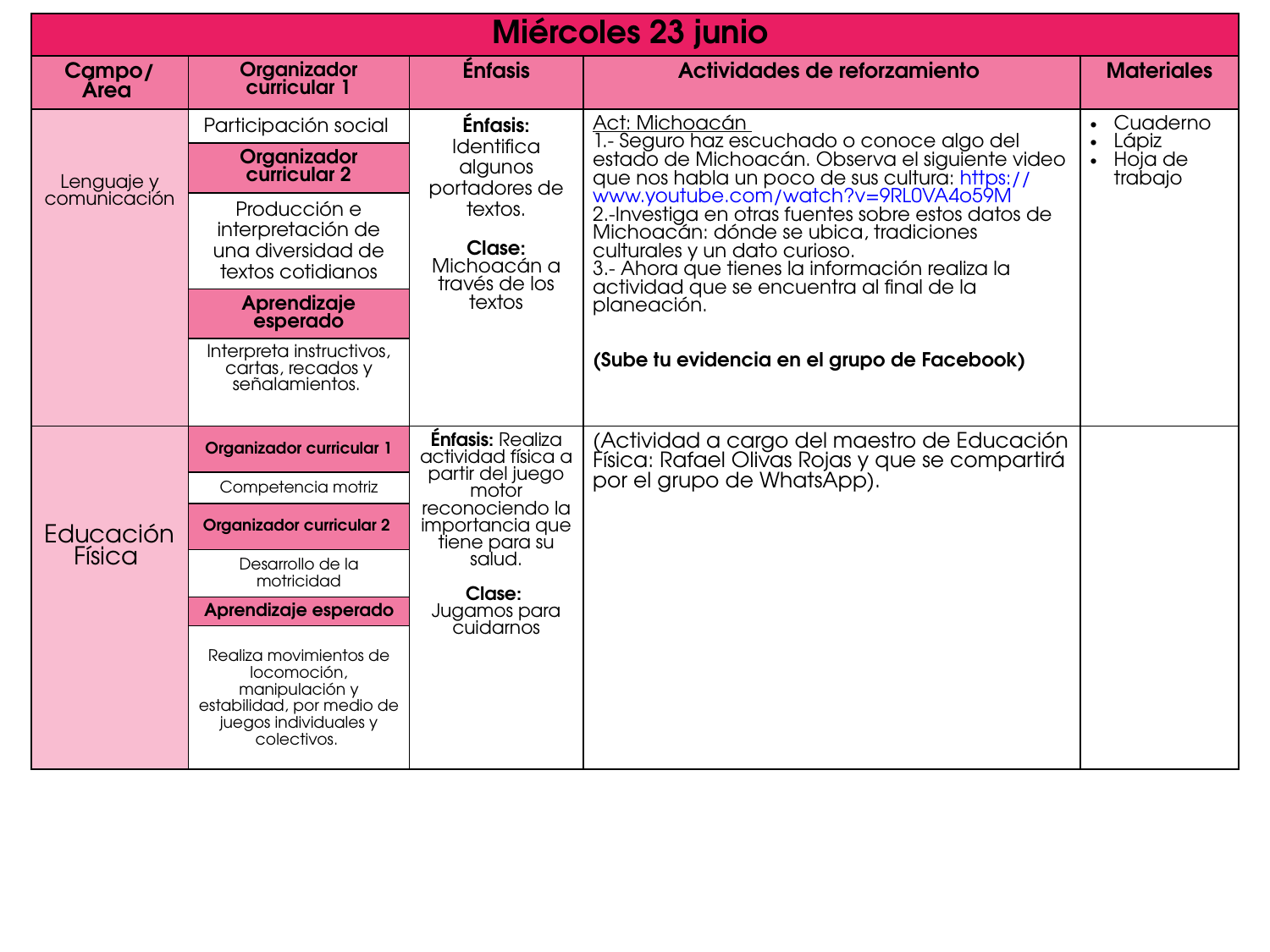

| Miércoles 23 junio |  |  |  |  |
| --- | --- | --- | --- | --- |
| Campo/ Área | Organizador curricular 1 | Énfasis | Actividades de reforzamiento | Materiales |
| Lenguaje y comunicación | Participación social | Énfasis: Identifica algunos portadores de textos. Clase: Michoacán a través de los textos | Act: Michoacán 1.- Seguro haz escuchado o conoce algo del estado de Michoacán. Observa el siguiente video que nos habla un poco de sus cultura: https://www.youtube.com/watch?v=9RL0VA4o59M 2.-Investiga en otras fuentes sobre estos datos de Michoacán: dónde se ubica, tradiciones culturales y un dato curioso. 3.- Ahora que tienes la información realiza la actividad que se encuentra al final de la planeación. (Sube tu evidencia en el grupo de Facebook) | Cuaderno Lápiz Hoja de trabajo |
|  | Organizador curricular 2 |  |  |  |
|  | Producción e interpretación de una diversidad de textos cotidianos |  |  |  |
|  | Aprendizaje esperado |  |  |  |
|  | Interpreta instructivos, cartas, recados y señalamientos. |  |  |  |
| Educación Física | Organizador curricular 1 | Énfasis: Realiza actividad física a partir del juego motor reconociendo la importancia que tiene para su salud. Clase: Jugamos para cuidarnos | (Actividad a cargo del maestro de Educación Física: Rafael Olivas Rojas y que se compartirá por el grupo de WhatsApp). |  |
|  | Competencia motriz |  |  |  |
|  | Organizador curricular 2 |  |  |  |
|  | Desarrollo de la motricidad |  |  |  |
|  | Aprendizaje esperado |  |  |  |
|  | Realiza movimientos de locomoción, manipulación y estabilidad, por medio de juegos individuales y colectivos. |  |  |  |